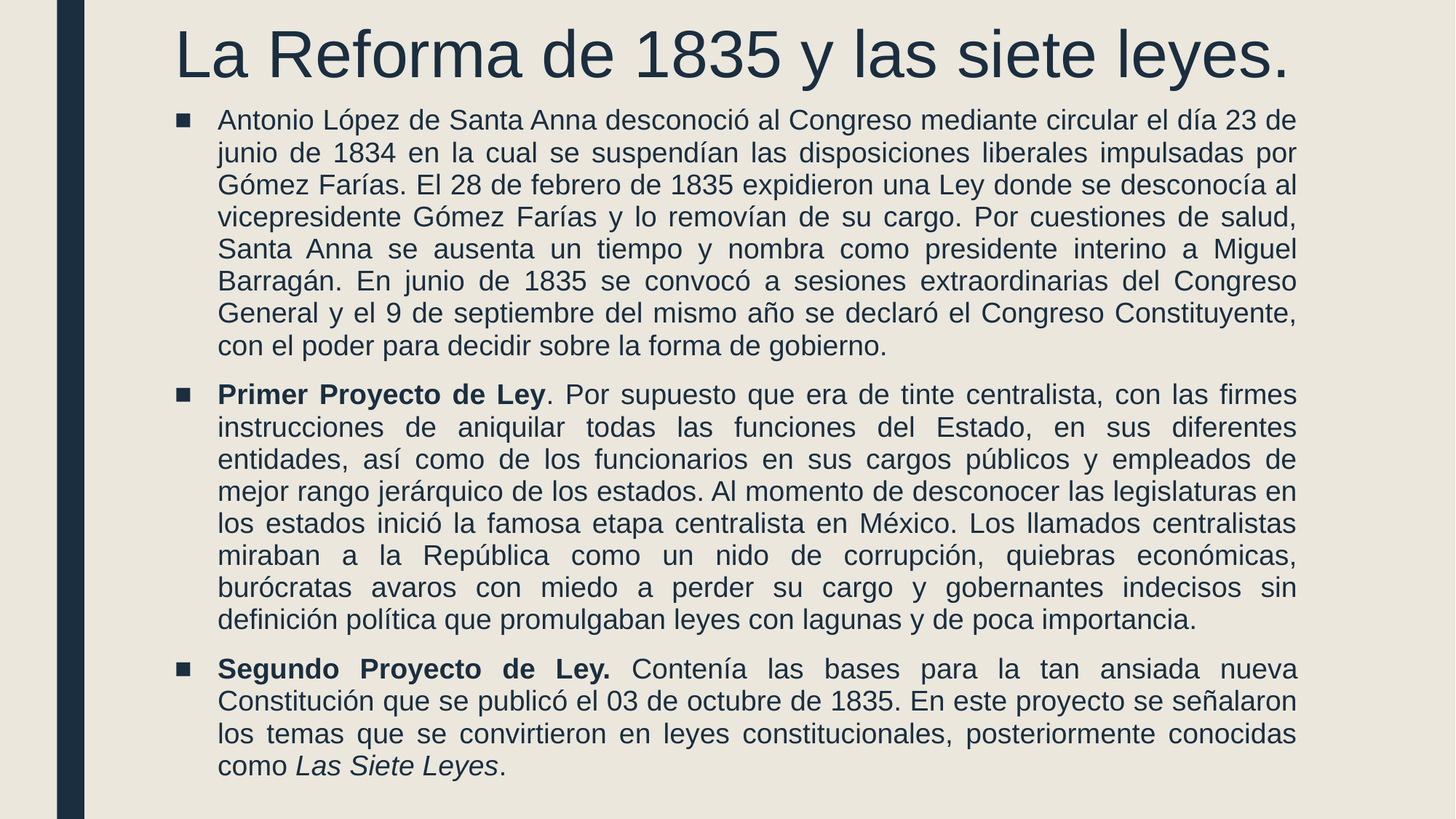

# La Reforma de 1835 y las siete leyes.
Antonio López de Santa Anna desconoció al Congreso mediante circular el día 23 de junio de 1834 en la cual se suspendían las disposiciones liberales impulsadas por Gómez Farías. El 28 de febrero de 1835 expidieron una Ley donde se desconocía al vicepresidente Gómez Farías y lo removían de su cargo. Por cuestiones de salud, Santa Anna se ausenta un tiempo y nombra como presidente interino a Miguel Barragán. En junio de 1835 se convocó a sesiones extraordinarias del Congreso General y el 9 de septiembre del mismo año se declaró el Congreso Constituyente, con el poder para decidir sobre la forma de gobierno.
Primer Proyecto de Ley. Por supuesto que era de tinte centralista, con las firmes instrucciones de aniquilar todas las funciones del Estado, en sus diferentes entidades, así como de los funcionarios en sus cargos públicos y empleados de mejor rango jerárquico de los estados. Al momento de desconocer las legislaturas en los estados inició la famosa etapa centralista en México. Los llamados centralistas miraban a la República como un nido de corrupción, quiebras económicas, burócratas avaros con miedo a perder su cargo y gobernantes indecisos sin definición política que promulgaban leyes con lagunas y de poca importancia.
Segundo Proyecto de Ley. Contenía las bases para la tan ansiada nueva Constitución que se publicó el 03 de octubre de 1835. En este proyecto se señalaron los temas que se convirtieron en leyes constitucionales, posteriormente conocidas como Las Siete Leyes.